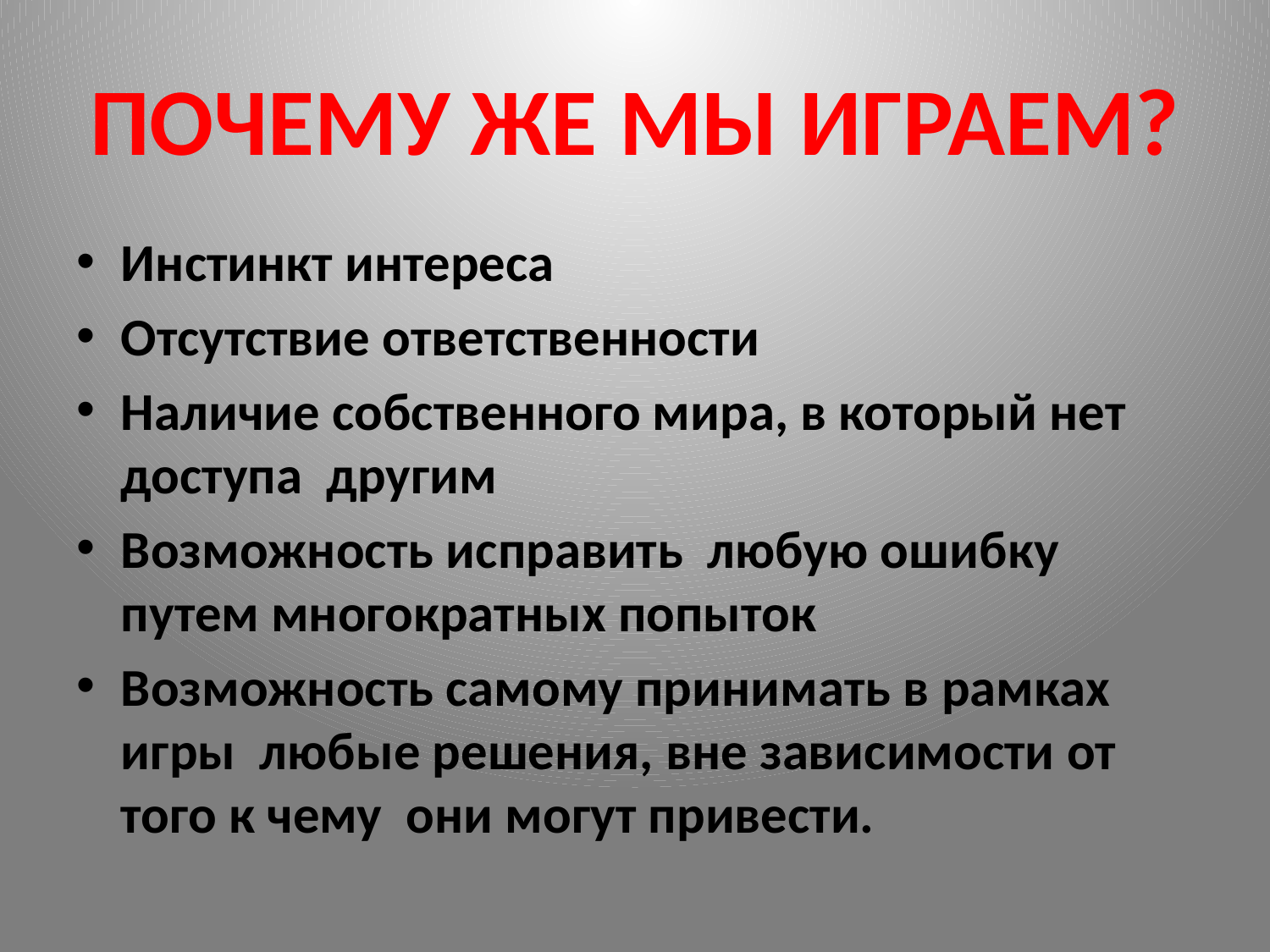

# ПОЧЕМУ ЖЕ МЫ ИГРАЕМ?
Инстинкт интереса
Отсутствие ответственности
Наличие собственного мира, в который нет доступа  другим
Возможность исправить  любую ошибку путем многократных попыток
Возможность самому принимать в рамках игры  любые решения, вне зависимости от того к чему  они могут привести.